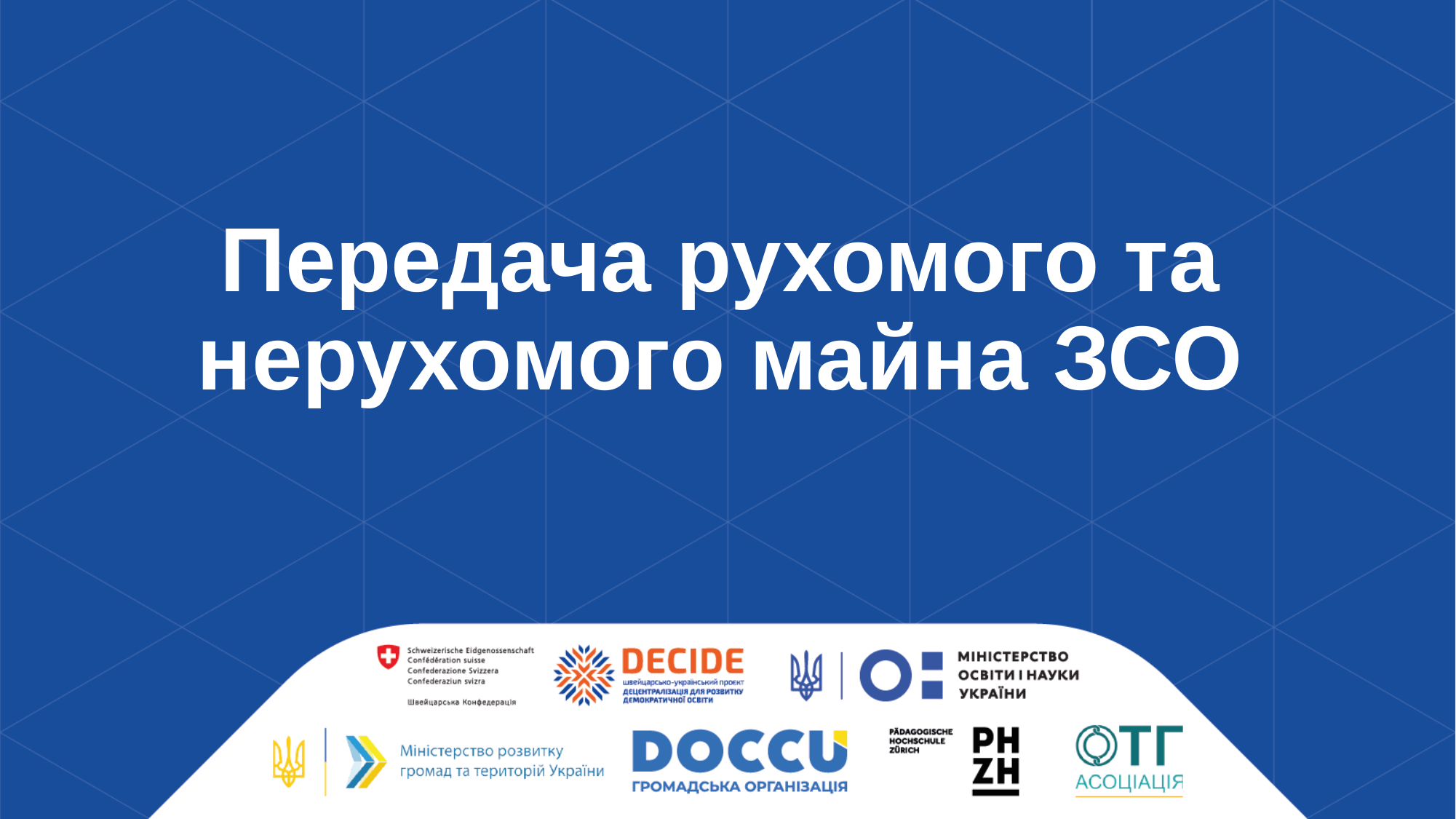

# Передача рухомого та нерухомого майна ЗСО